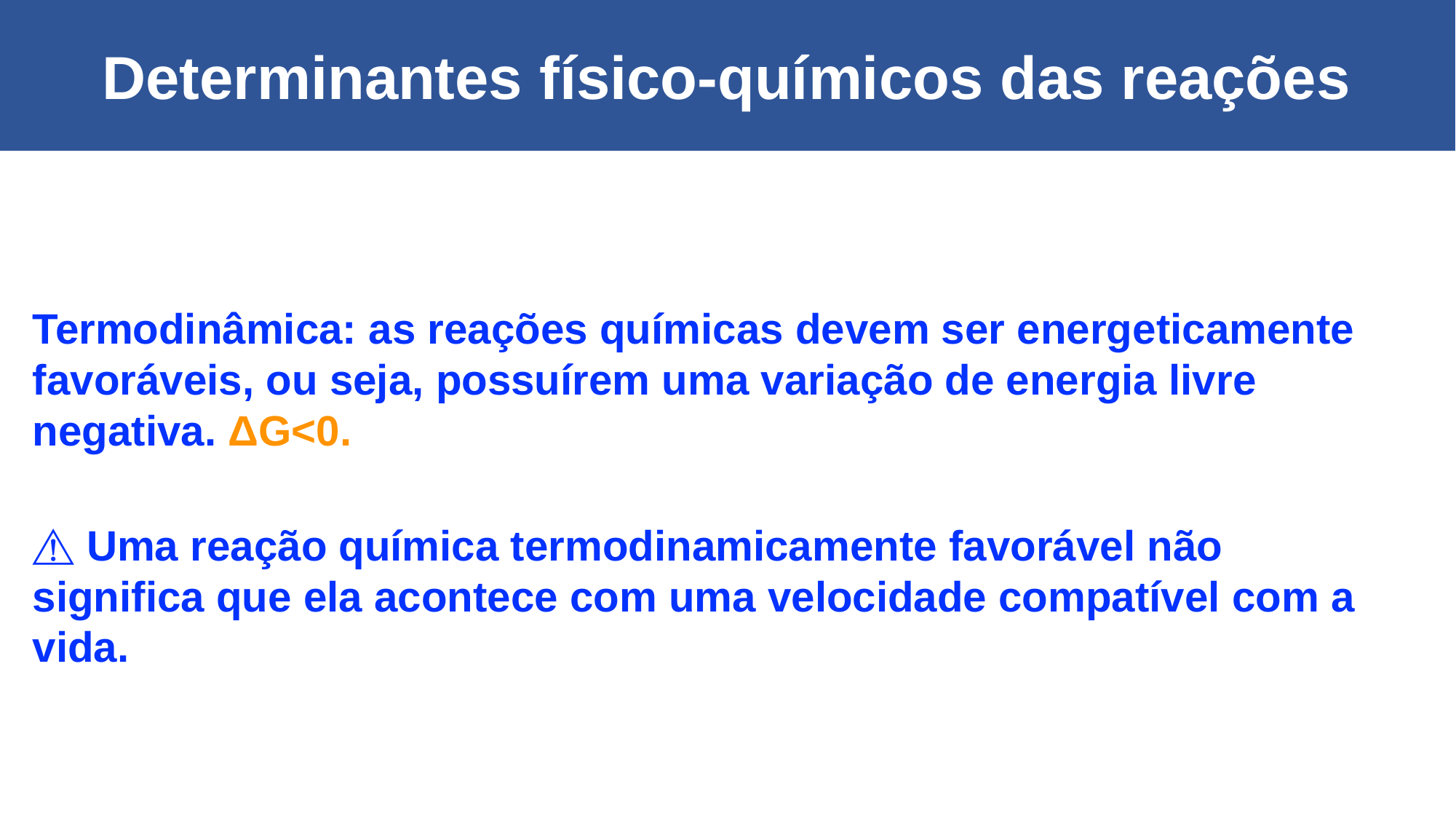

Determinantes físico-químicos das reações
Termodinâmica: as reações químicas devem ser energeticamente favoráveis, ou seja, possuírem uma variação de energia livre negativa. ΔG<0.
⚠️ Uma reação química termodinamicamente favorável não significa que ela acontece com uma velocidade compatível com a vida.